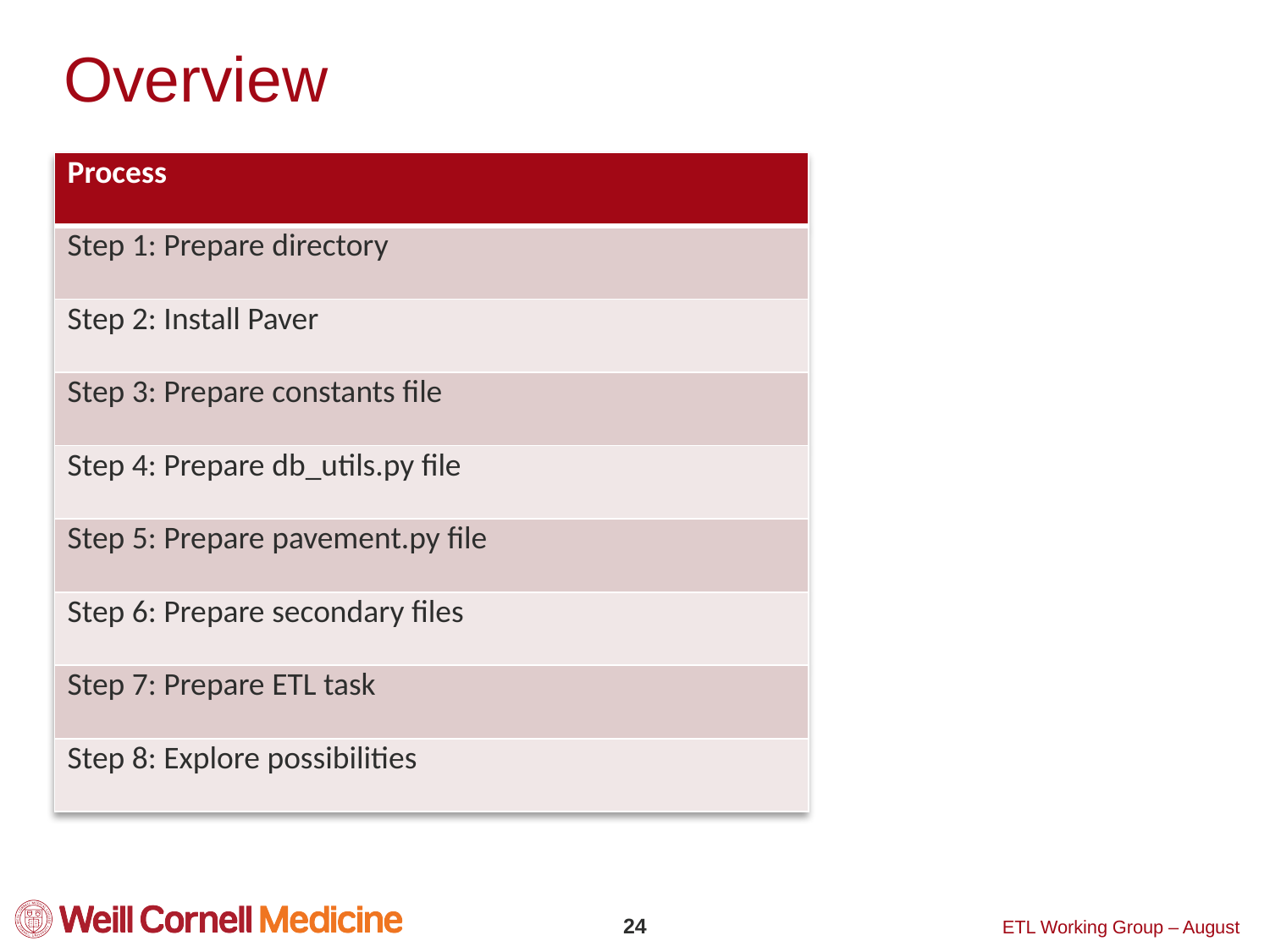

# Overview

| Process |
| --- |
| Step 1: Prepare directory |
| Step 2: Install Paver |
| Step 3: Prepare constants file |
| Step 4: Prepare db\_utils.py file |
| Step 5: Prepare pavement.py file |
| Step 6: Prepare secondary files |
| Step 7: Prepare ETL task |
| Step 8: Explore possibilities |